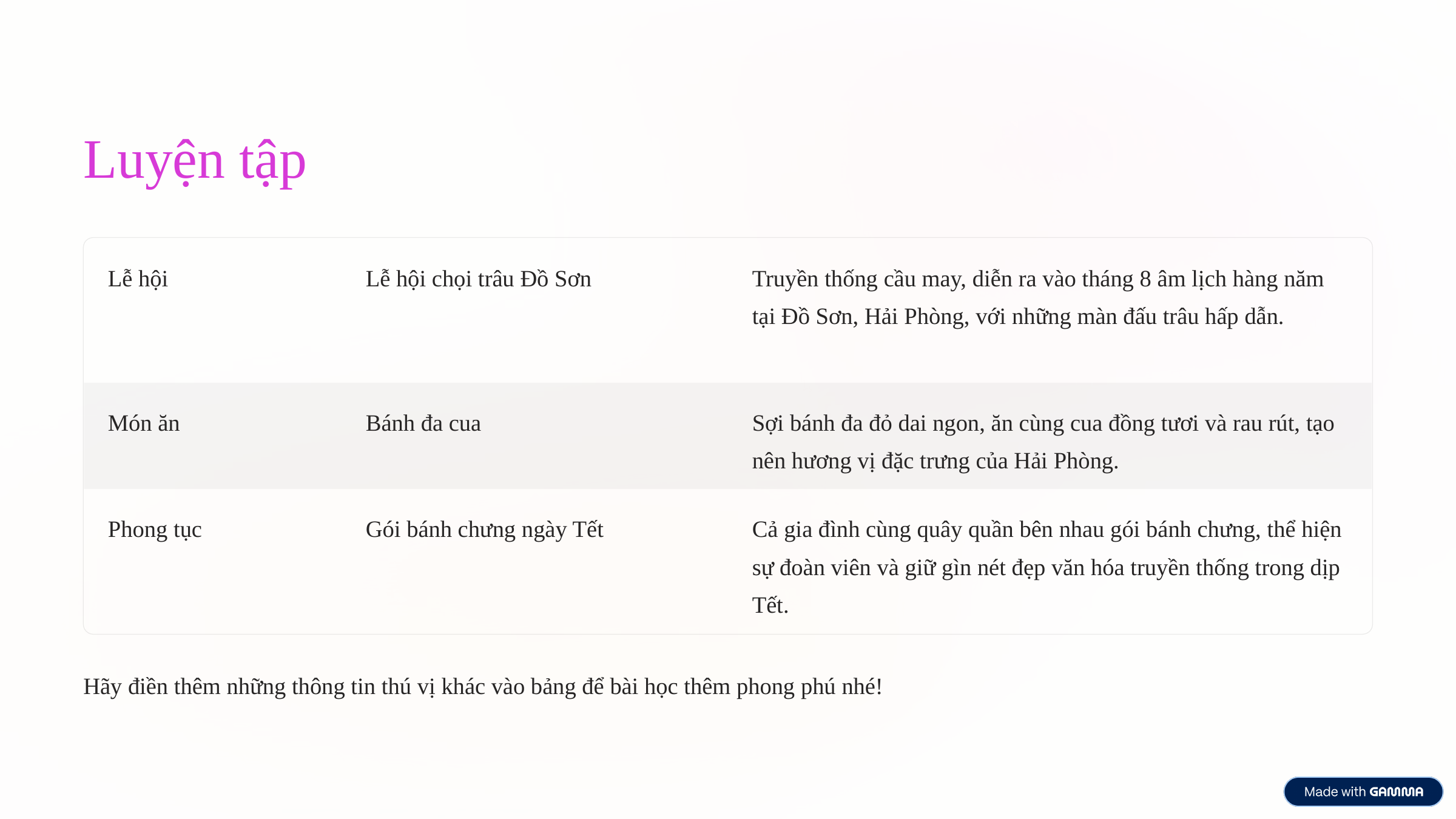

Luyện tập

Lễ hội
Lễ hội chọi trâu Đồ Sơn
Truyền thống cầu may, diễn ra vào tháng 8 âm lịch hàng năm tại Đồ Sơn, Hải Phòng, với những màn đấu trâu hấp dẫn.

Món ăn
Bánh đa cua
Sợi bánh đa đỏ dai ngon, ăn cùng cua đồng tươi và rau rút, tạo nên hương vị đặc trưng của Hải Phòng.

Phong tục
Gói bánh chưng ngày Tết
Cả gia đình cùng quây quần bên nhau gói bánh chưng, thể hiện sự đoàn viên và giữ gìn nét đẹp văn hóa truyền thống trong dịp Tết.
Hãy điền thêm những thông tin thú vị khác vào bảng để bài học thêm phong phú nhé!